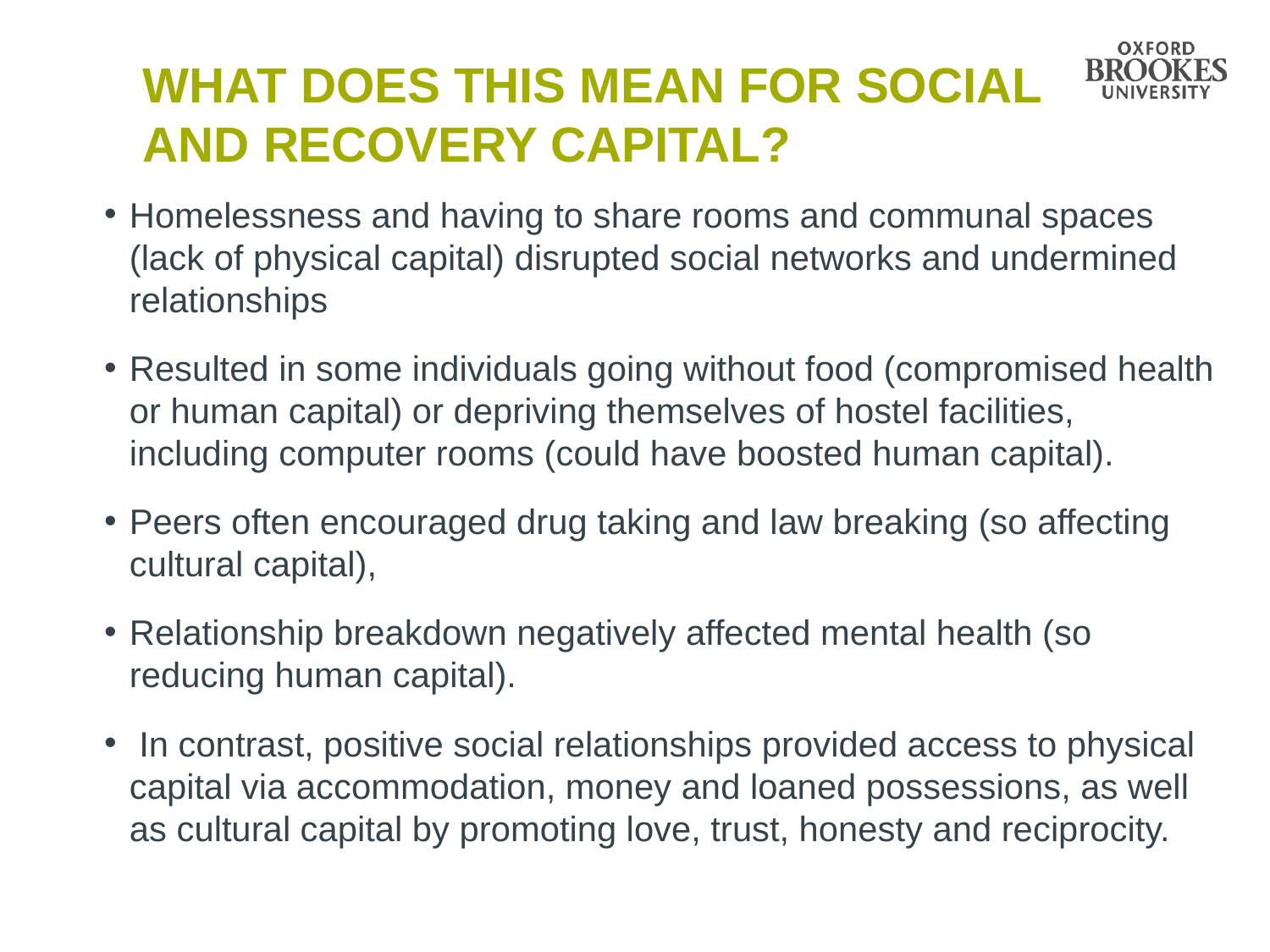

# What does this mean for social and recovery capital?
Homelessness and having to share rooms and communal spaces (lack of physical capital) disrupted social networks and undermined relationships
Resulted in some individuals going without food (compromised health or human capital) or depriving themselves of hostel facilities, including computer rooms (could have boosted human capital).
Peers often encouraged drug taking and law breaking (so affecting cultural capital),
Relationship breakdown negatively affected mental health (so reducing human capital).
 In contrast, positive social relationships provided access to physical capital via accommodation, money and loaned possessions, as well as cultural capital by promoting love, trust, honesty and reciprocity.